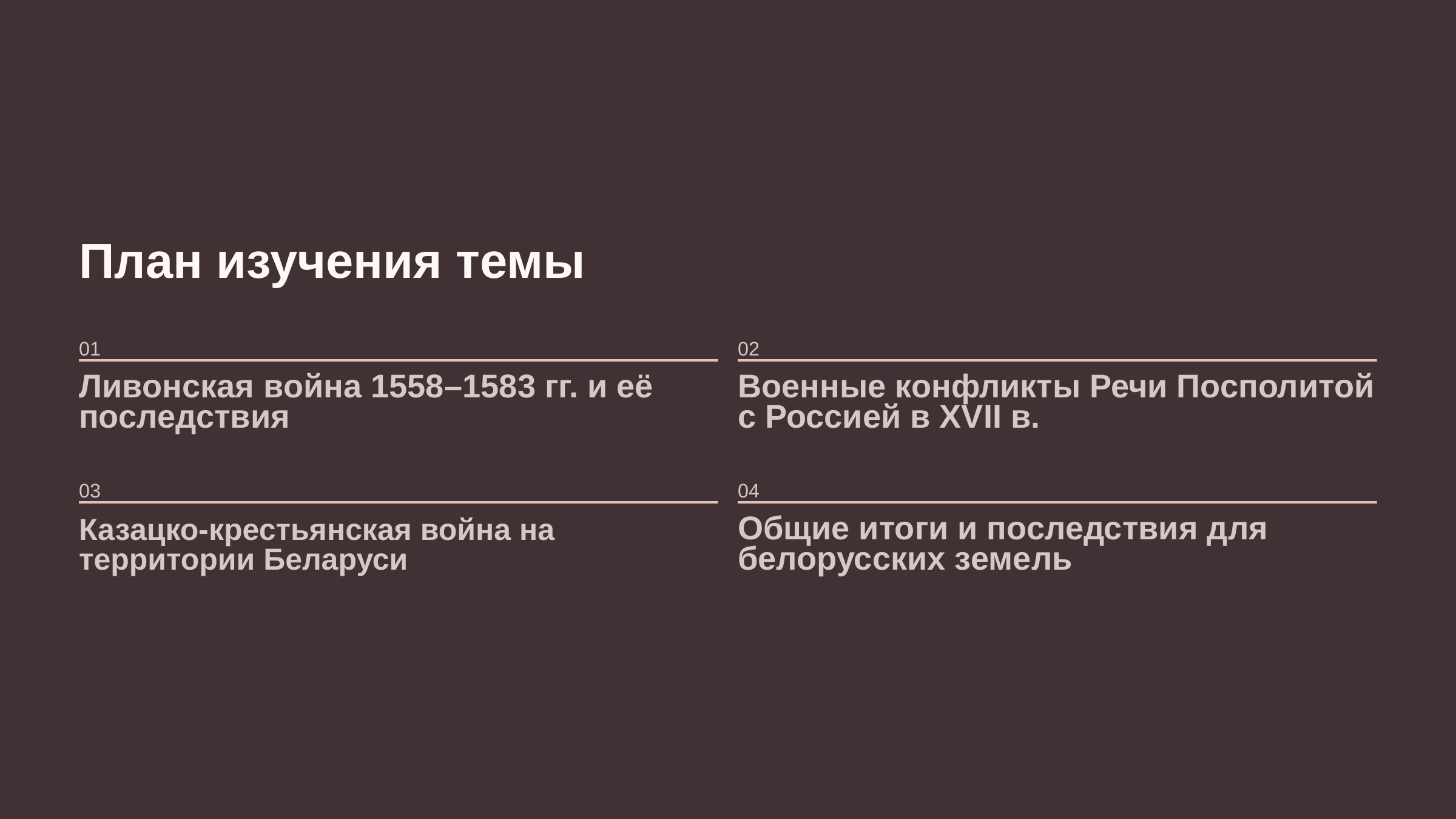

План изучения темы
01
02

Ливонская война 1558–1583 гг. и её последствия
Военные конфликты Речи Посполитой с Россией в XVII в.
03
04

Казацко-крестьянская война на территории Беларуси
Общие итоги и последствия для белорусских земель